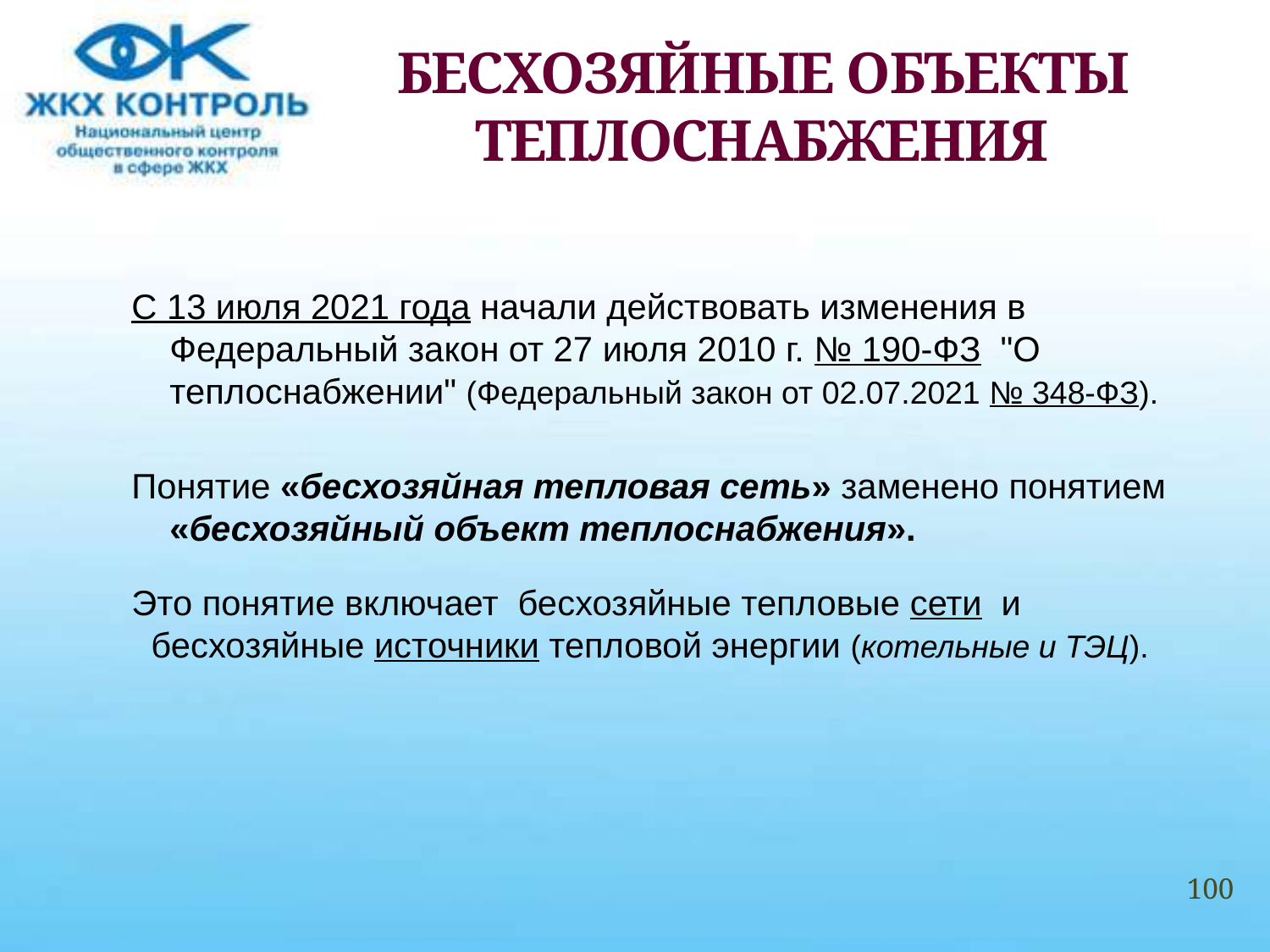

# БЕСХОЗЯЙНЫЕ ОБЪЕКТЫ ТЕПЛОСНАБЖЕНИЯ
С 13 июля 2021 года начали действовать изменения в Федеральный закон от 27 июля 2010 г. № 190-ФЗ  "О теплоснабжении" (Федеральный закон от 02.07.2021 № 348-ФЗ).
Понятие «бесхозяйная тепловая сеть» заменено понятием «бесхозяйный объект теплоснабжения».
Это понятие включает  бесхозяйные тепловые сети  и
  бесхозяйные источники тепловой энергии (котельные и ТЭЦ).

100